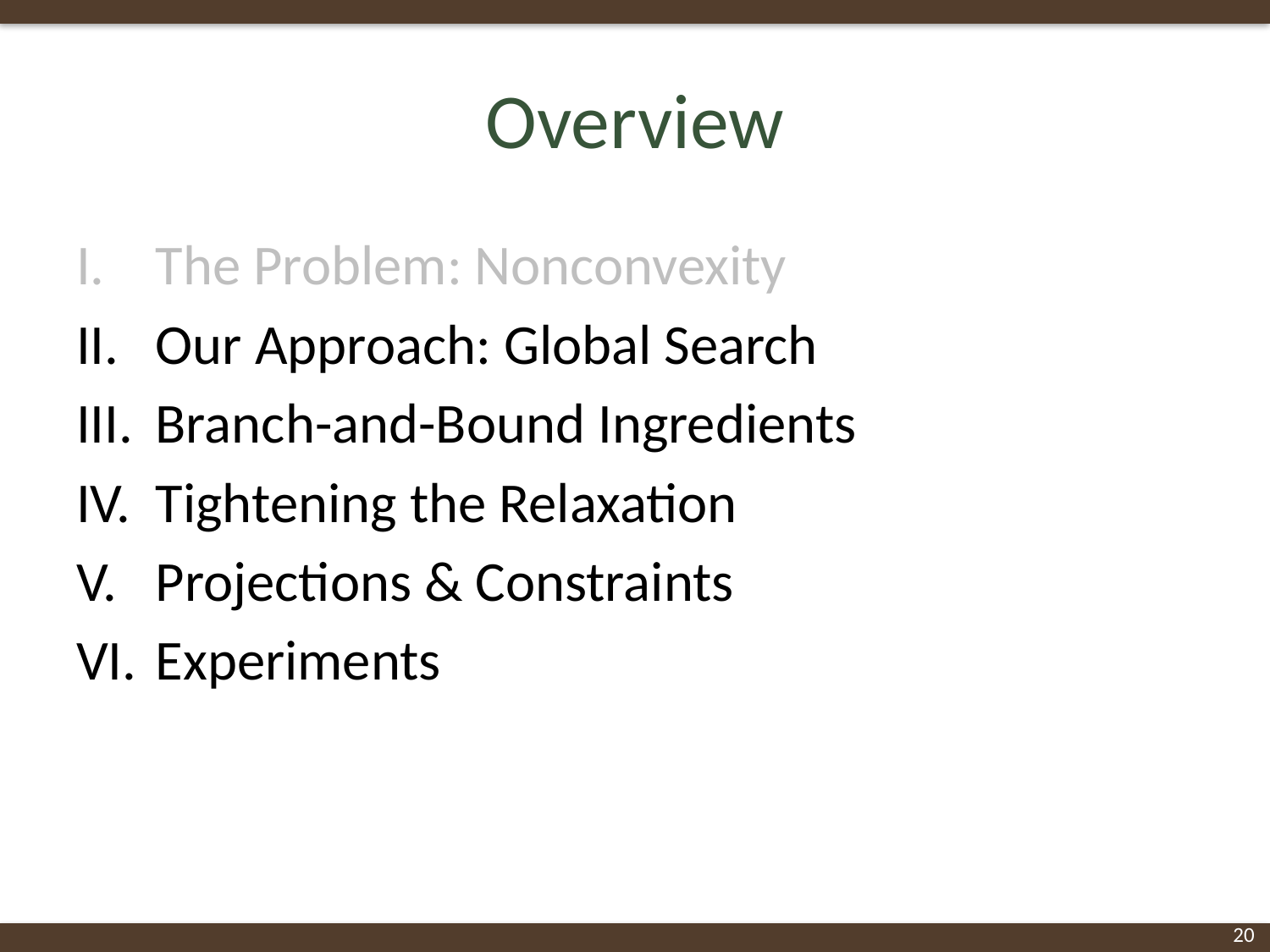

# Overview
The Problem: Nonconvexity
Our Approach: Global Search
Branch-and-Bound Ingredients
Tightening the Relaxation
Projections & Constraints
Experiments
20